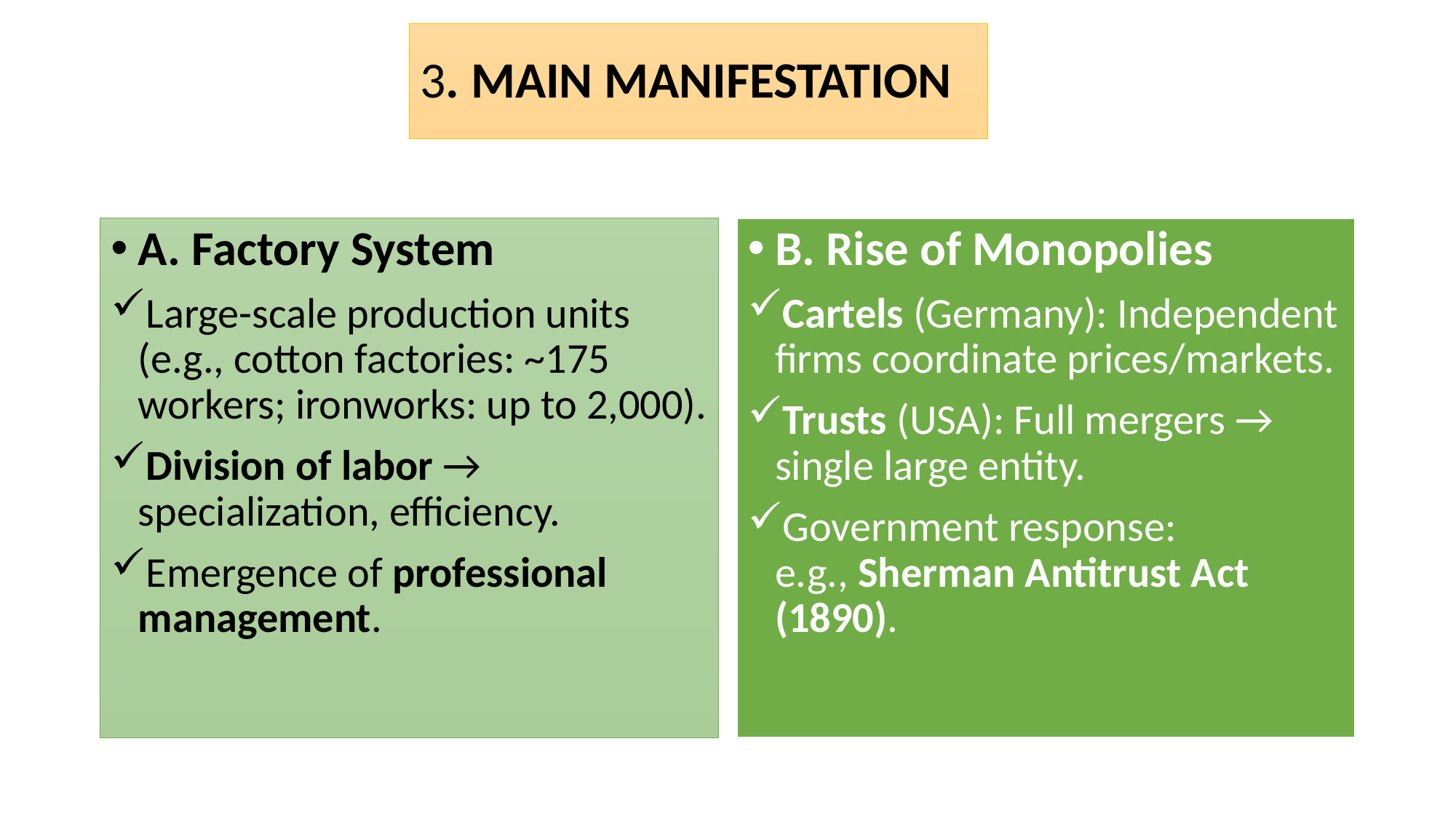

# 3. MAIN MANIFESTATION
A. Factory System
Large-scale production units (e.g., cotton factories: ~175 workers; ironworks: up to 2,000).
Division of labor → specialization, efficiency.
Emergence of professional management.

B. Rise of Monopolies
Cartels (Germany): Independent firms coordinate prices/markets.
Trusts (USA): Full mergers → single large entity.
Government response: e.g., Sherman Antitrust Act (1890).